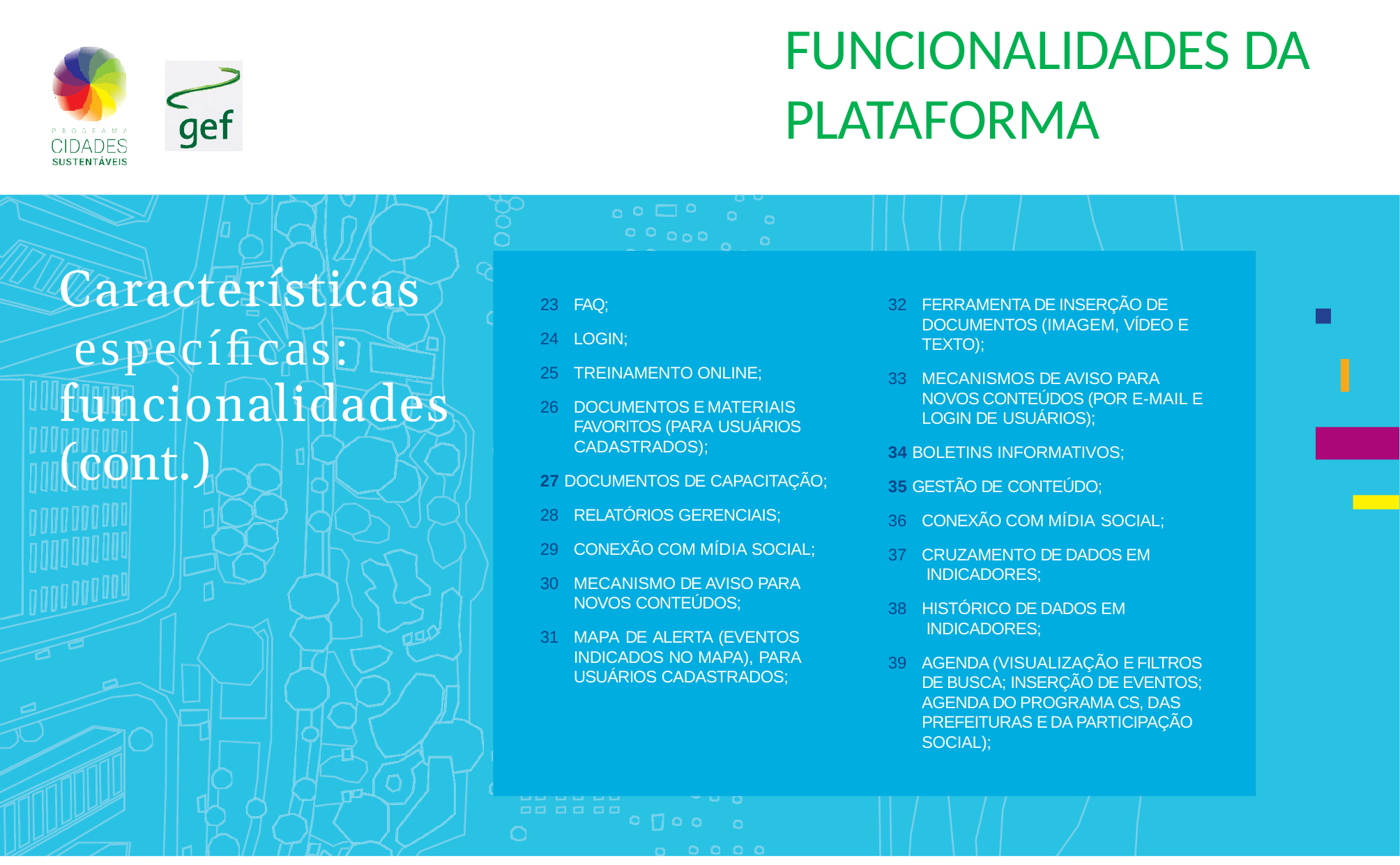

# FUNCIONALIDADES DA PLATAFORMA

Características  especíﬁcas:

FERRAMENTA DE INSERÇÃO DE  DOCUMENTOS (IMAGEM, VÍDEO E  TEXTO);
MECANISMOS DE AVISO PARA  NOVOS CONTEÚDOS (POR E-MAIL E  LOGIN DE USUÁRIOS);
FAQ;
LOGIN;
TREINAMENTO ONLINE;
DOCUMENTOS E MATERIAIS  FAVORITOS (PARA USUÁRIOS

funcionalidades

(cont.)

CADASTRADOS);
34 BOLETINS INFORMATIVOS;

27 DOCUMENTOS DE CAPACITAÇÃO;

35 GESTÃO DE CONTEÚDO;

RELATÓRIOS GERENCIAIS;
CONEXÃO COM MÍDIA SOCIAL;
MECANISMO DE AVISO PARA  NOVOS CONTEÚDOS;
MAPA DE ALERTA (EVENTOS  INDICADOS NO MAPA), PARA  USUÁRIOS CADASTRADOS;

CONEXÃO COM MÍDIA SOCIAL;
CRUZAMENTO DE DADOS EM  INDICADORES;
HISTÓRICO DE DADOS EM  INDICADORES;
AGENDA (VISUALIZAÇÃO E FILTROS  DE BUSCA; INSERÇÃO DE EVENTOS;  AGENDA DO PROGRAMA CS, DAS  PREFEITURAS E DA PARTICIPAÇÃO  SOCIAL);